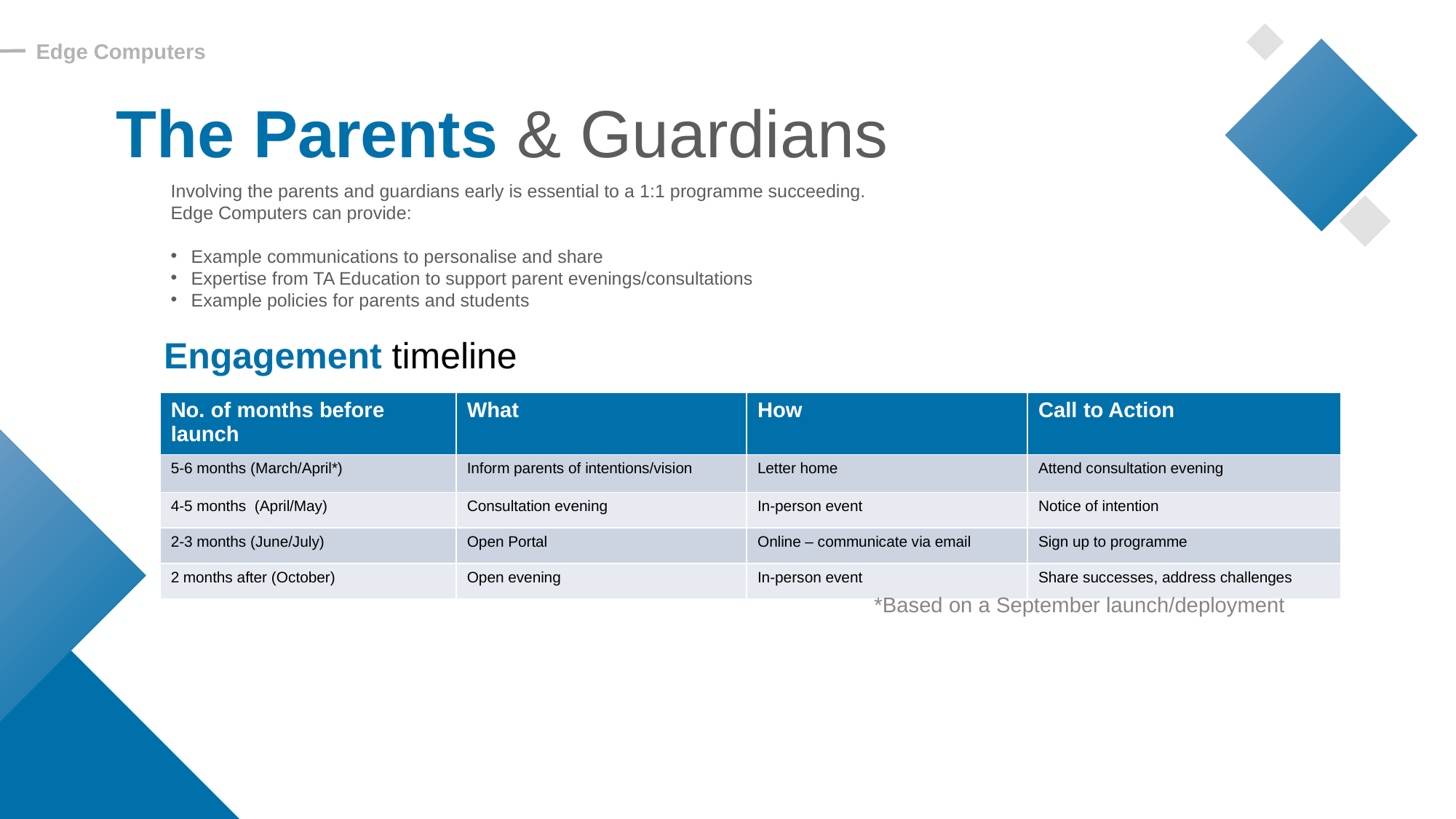

Edge Computers

The Parents & Guardians
Involving the parents and guardians early is essential to a 1:1 programme succeeding.
Edge Computers can provide:
Example communications to personalise and share
Expertise from TA Education to support parent evenings/consultations
Example policies for parents and students

Engagement timeline

| No. of months before launch | What | How | Call to Action |
| --- | --- | --- | --- |
| 5-6 months (March/April\*) | Inform parents of intentions/vision | Letter home | Attend consultation evening |
| 4-5 months (April/May) | Consultation evening | In-person event | Notice of intention |
| 2-3 months (June/July) | Open Portal | Online – communicate via email | Sign up to programme |
| 2 months after (October) | Open evening | In-person event | Share successes, address challenges |

*Based on a September launch/deployment